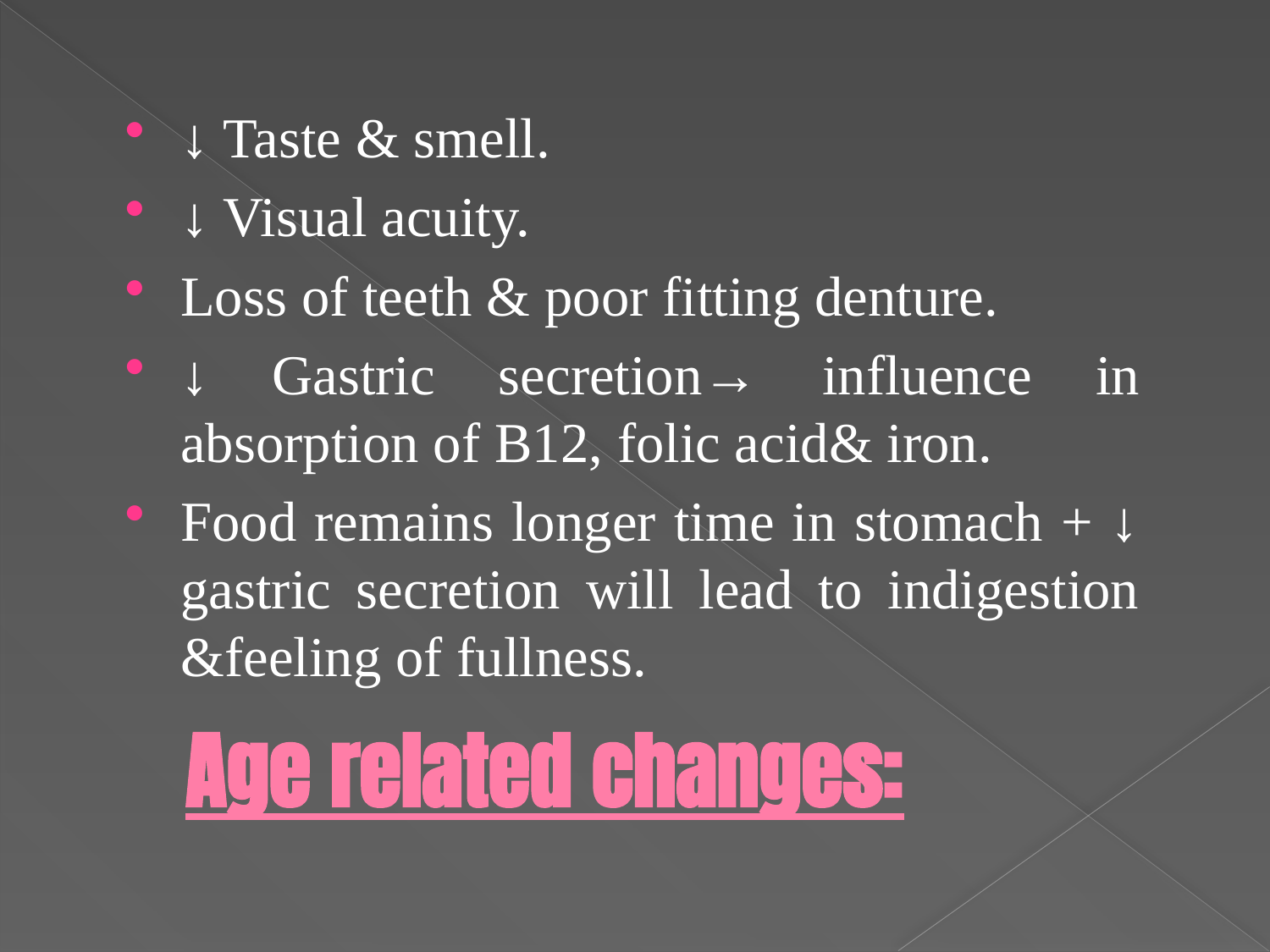

↓ Taste & smell.
↓ Visual acuity.
Loss of teeth & poor fitting denture.
↓ Gastric secretion→ influence in absorption of B12, folic acid& iron.
Food remains longer time in stomach + ↓ gastric secretion will lead to indigestion &feeling of fullness.
# Age related changes: